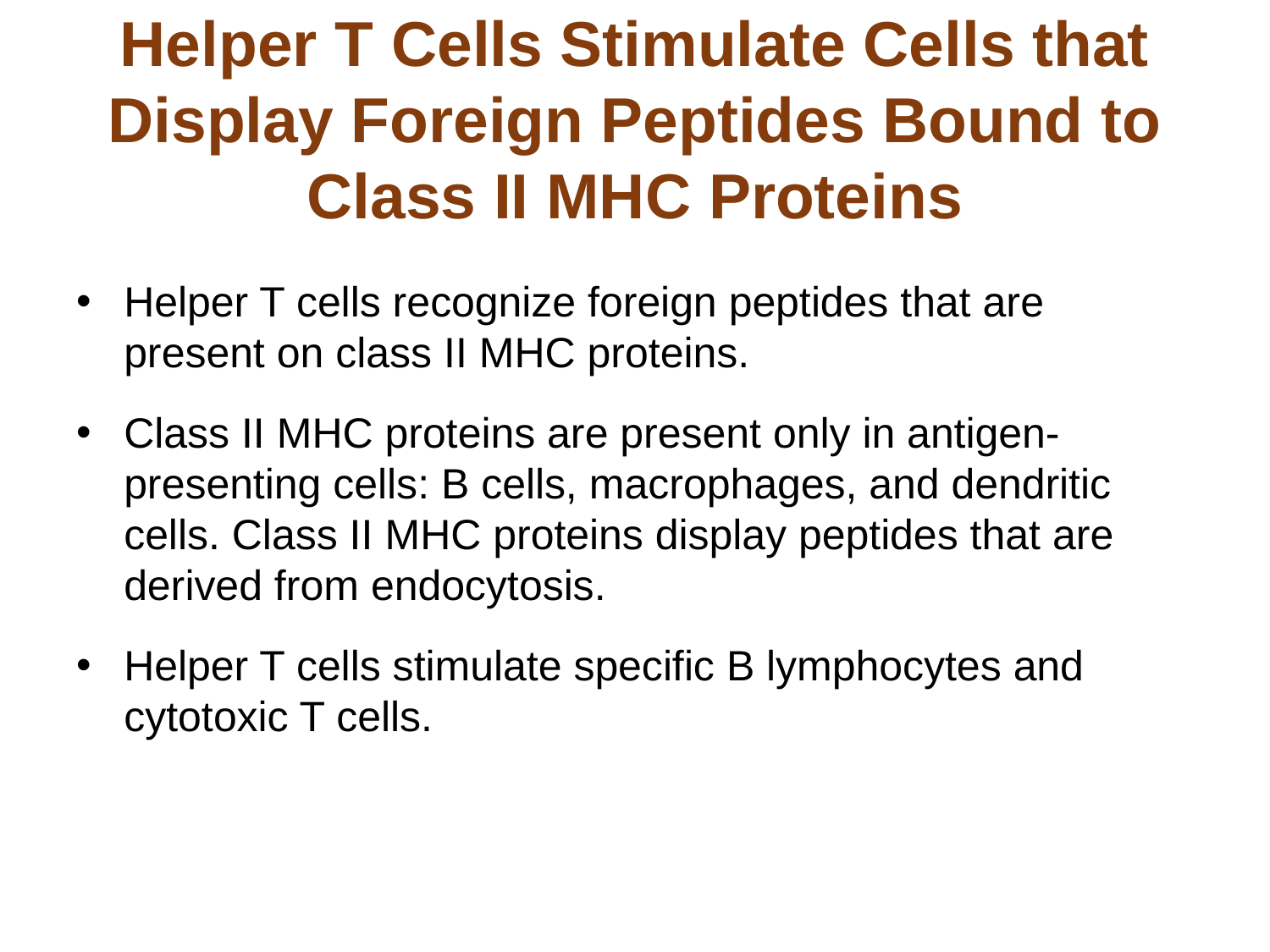

# Helper T Cells Stimulate Cells that Display Foreign Peptides Bound to Class II MHC Proteins
Helper T cells recognize foreign peptides that are present on class II MHC proteins.
Class II MHC proteins are present only in antigen-presenting cells: B cells, macrophages, and dendritic cells. Class II MHC proteins display peptides that are derived from endocytosis.
Helper T cells stimulate specific B lymphocytes and cytotoxic T cells.